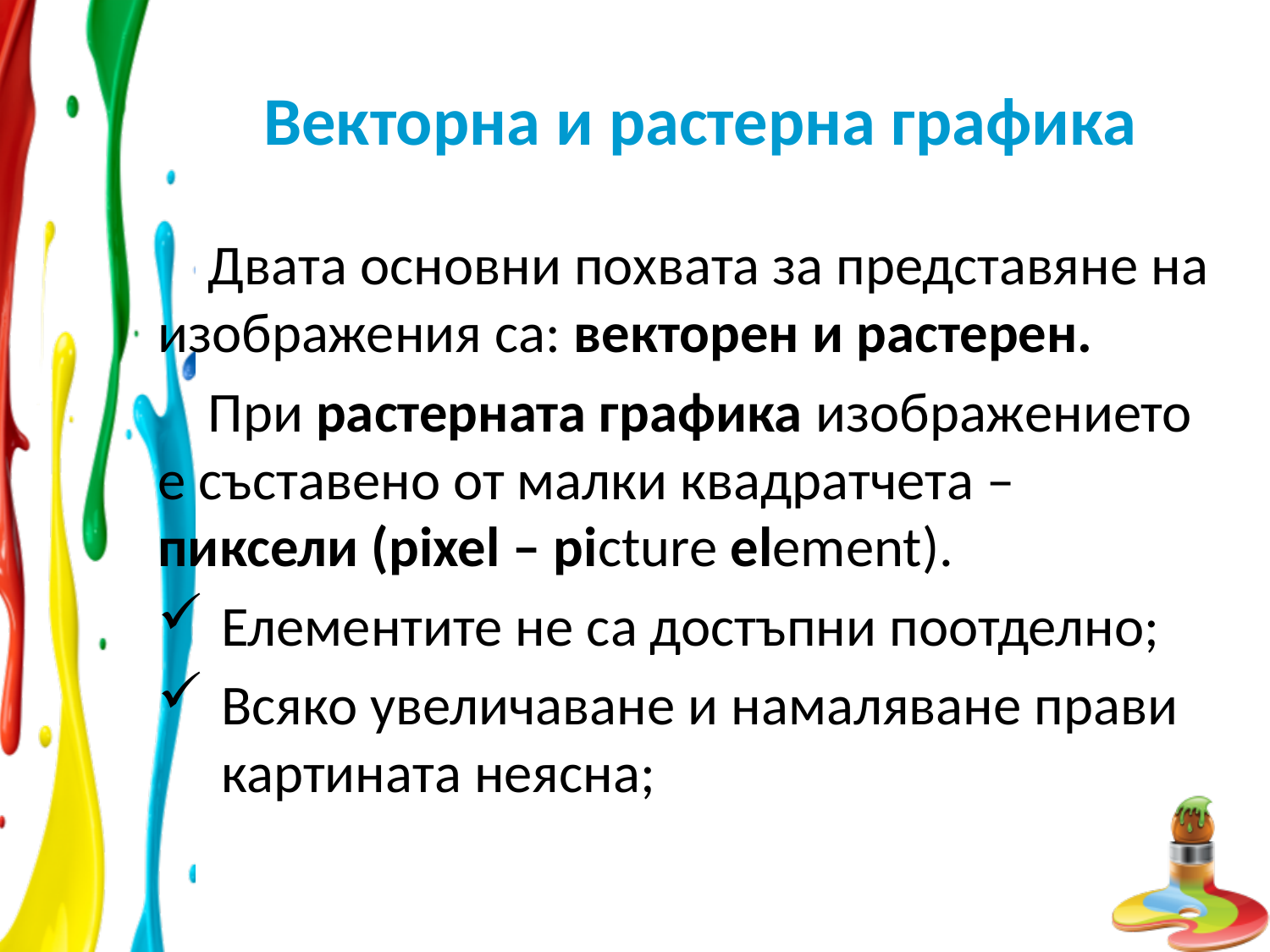

# Векторна и растерна графика
Двата основни похвата за представяне на изображения са: векторен и растерен.
При растерната графика изображението е съставено от малки квадратчета – пиксели (pixel – picture element).
Елементите не са достъпни поотделно;
Всяко увеличаване и намаляване прави картината неясна;